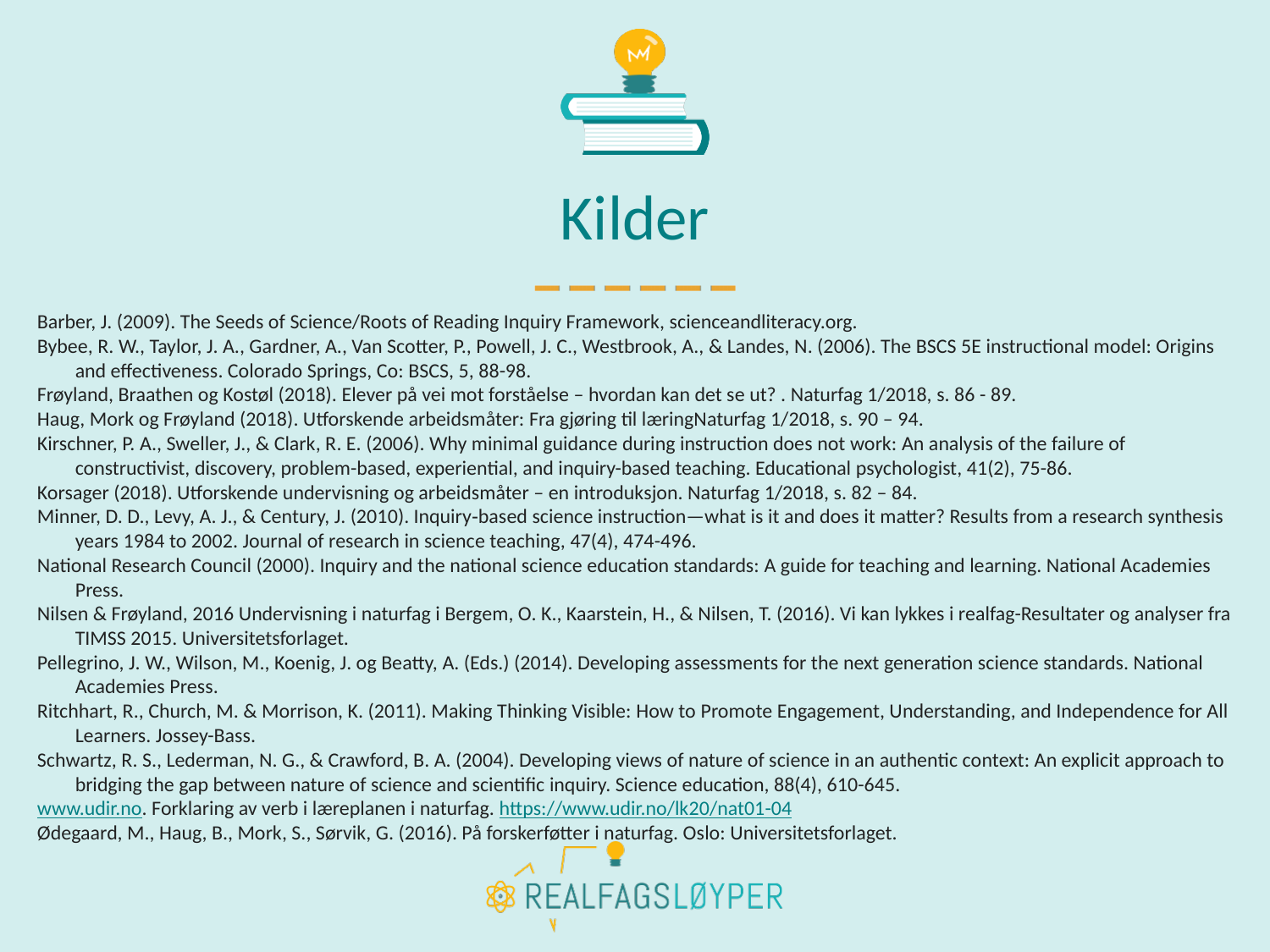

# Kilder
Barber, J. (2009). The Seeds of Science/Roots of Reading Inquiry Framework, scienceandliteracy.org.
Bybee, R. W., Taylor, J. A., Gardner, A., Van Scotter, P., Powell, J. C., Westbrook, A., & Landes, N. (2006). The BSCS 5E instructional model: Origins and effectiveness. Colorado Springs, Co: BSCS, 5, 88-98.
Frøyland, Braathen og Kostøl (2018). Elever på vei mot forståelse – hvordan kan det se ut? . Naturfag 1/2018, s. 86 - 89.
Haug, Mork og Frøyland (2018). Utforskende arbeidsmåter: Fra gjøring til læringNaturfag 1/2018, s. 90 – 94.
Kirschner, P. A., Sweller, J., & Clark, R. E. (2006). Why minimal guidance during instruction does not work: An analysis of the failure of constructivist, discovery, problem-based, experiential, and inquiry-based teaching. Educational psychologist, 41(2), 75-86.
Korsager (2018). Utforskende undervisning og arbeidsmåter – en introduksjon. Naturfag 1/2018, s. 82 – 84.
Minner, D. D., Levy, A. J., & Century, J. (2010). Inquiry‐based science instruction—what is it and does it matter? Results from a research synthesis years 1984 to 2002. Journal of research in science teaching, 47(4), 474-496.
National Research Council (2000). Inquiry and the national science education standards: A guide for teaching and learning. National Academies Press.
Nilsen & Frøyland, 2016 Undervisning i naturfag i Bergem, O. K., Kaarstein, H., & Nilsen, T. (2016). Vi kan lykkes i realfag-Resultater og analyser fra TIMSS 2015. Universitetsforlaget.
Pellegrino, J. W., Wilson, M., Koenig, J. og Beatty, A. (Eds.) (2014). Developing assessments for the next generation science standards. National Academies Press.
Ritchhart, R., Church, M. & Morrison, K. (2011). Making Thinking Visible: How to Promote Engagement, Understanding, and Independence for All Learners. Jossey-Bass.
Schwartz, R. S., Lederman, N. G., & Crawford, B. A. (2004). Developing views of nature of science in an authentic context: An explicit approach to bridging the gap between nature of science and scientific inquiry. Science education, 88(4), 610-645.
www.udir.no. Forklaring av verb i læreplanen i naturfag. https://www.udir.no/lk20/nat01-04
Ødegaard, M., Haug, B., Mork, S., Sørvik, G. (2016). På forskerføtter i naturfag. Oslo: Universitetsforlaget.